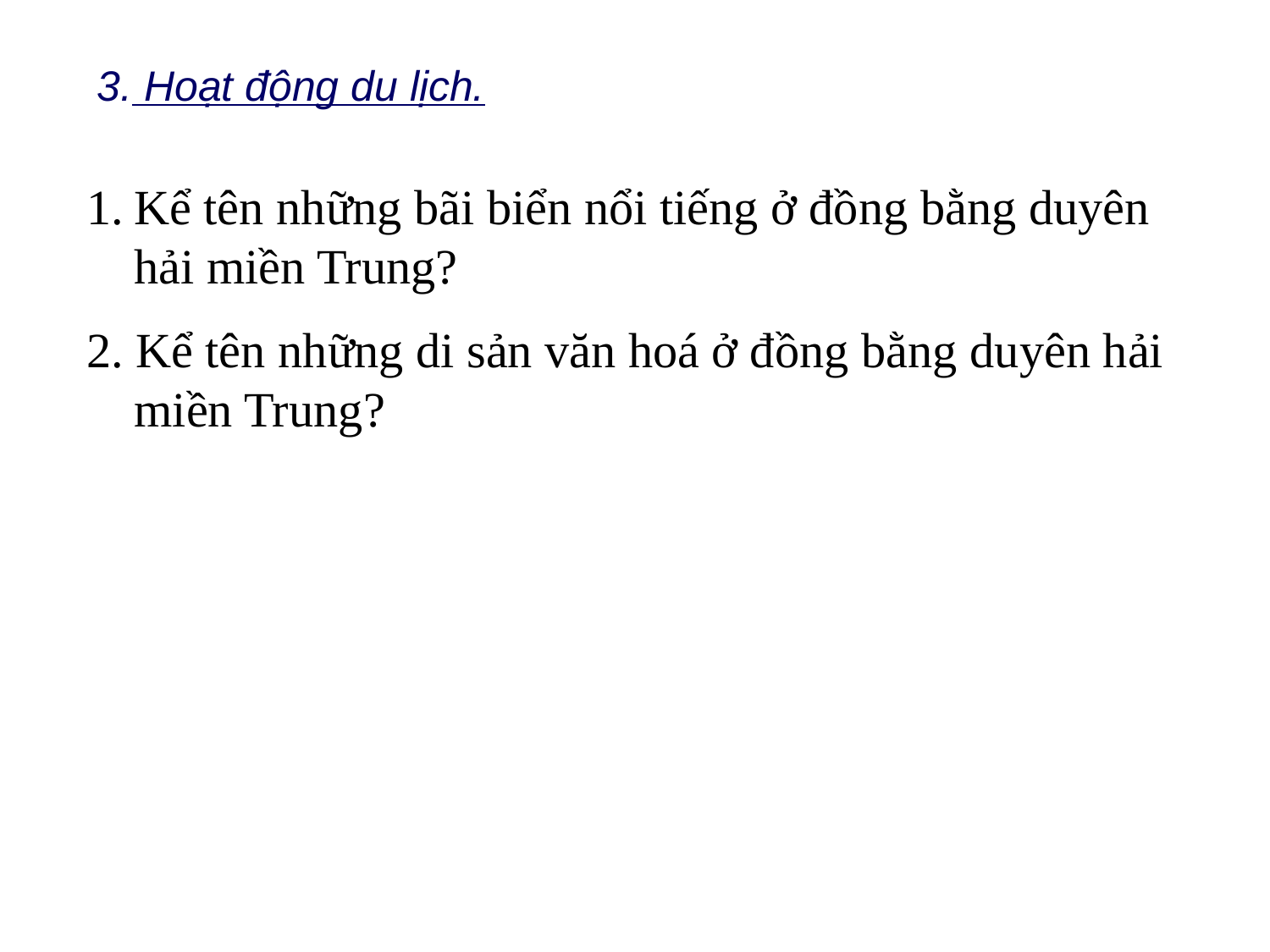

3. Hoạt động du lịch.
Kể tên những bãi biển nổi tiếng ở đồng bằng duyên hải miền Trung?
2. Kể tên những di sản văn hoá ở đồng bằng duyên hải miền Trung?